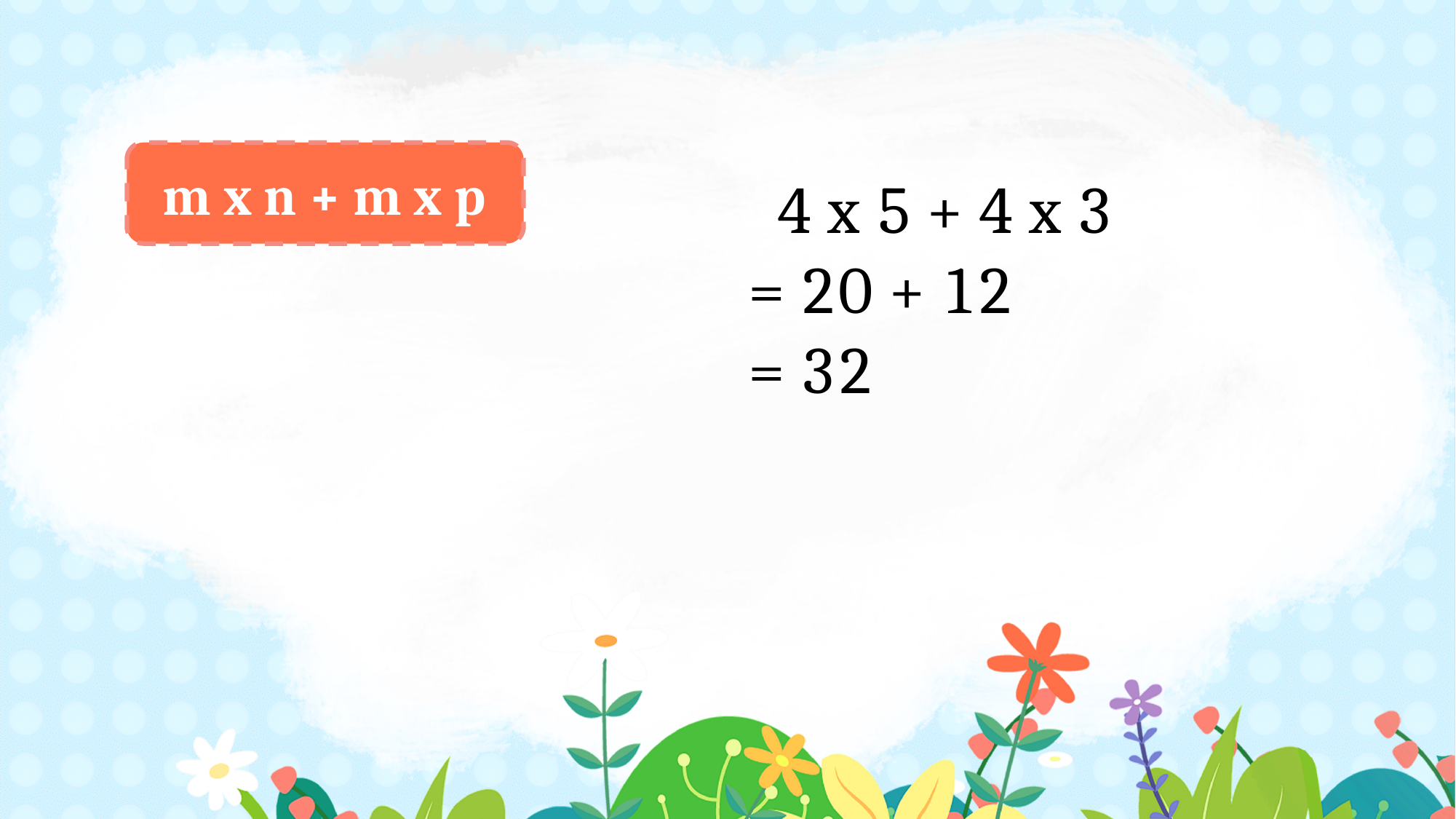

m x n + m x p
4 x 5 + 4 x 3
		= 20 + 12
		= 32